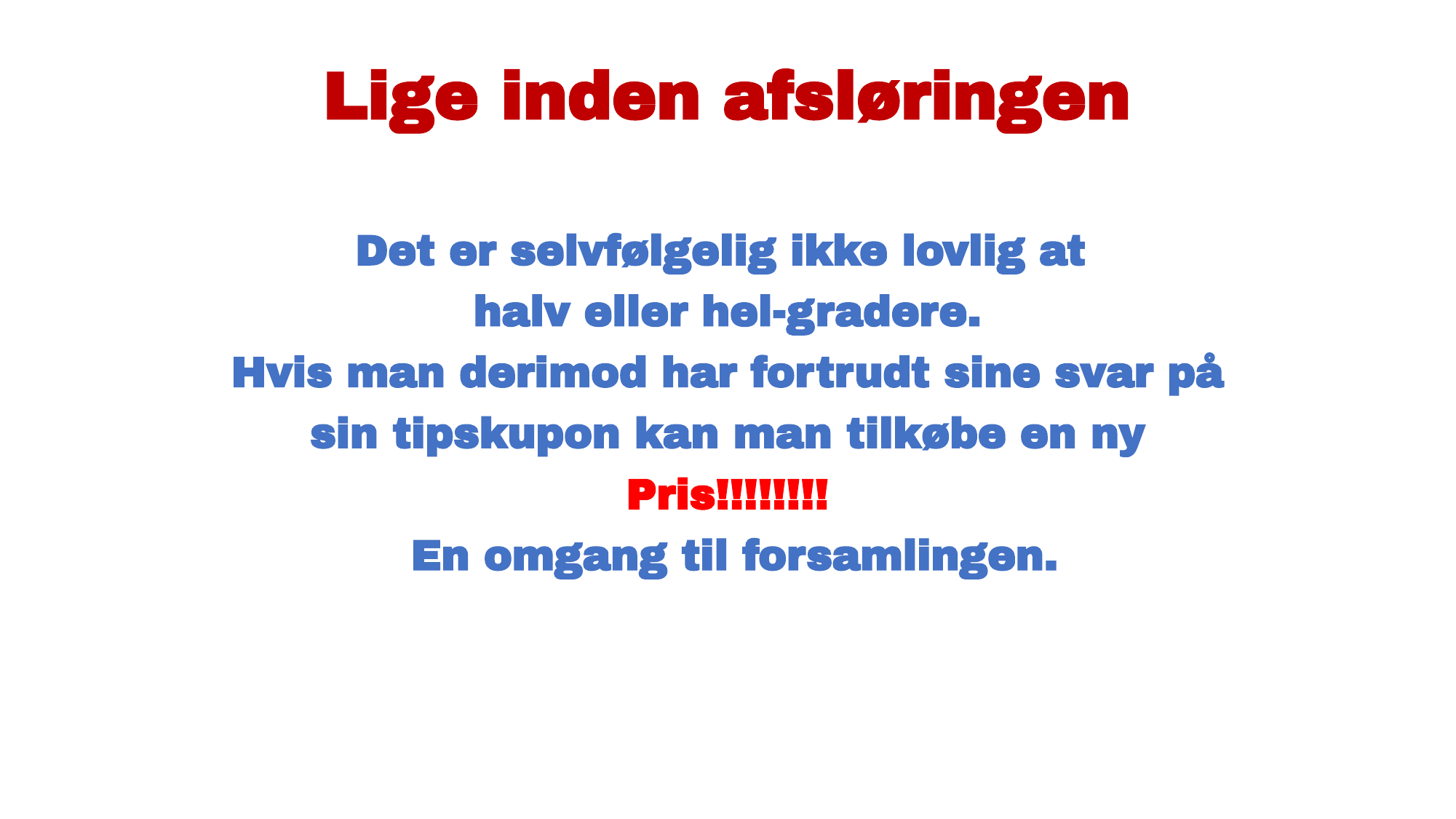

# Lige inden afsløringen
Det er selvfølgelig ikke lovlig at
halv eller hel-gradere.
Hvis man derimod har fortrudt sine svar på
sin tipskupon kan man tilkøbe en ny
Pris!!!!!!!!
 En omgang til forsamlingen.